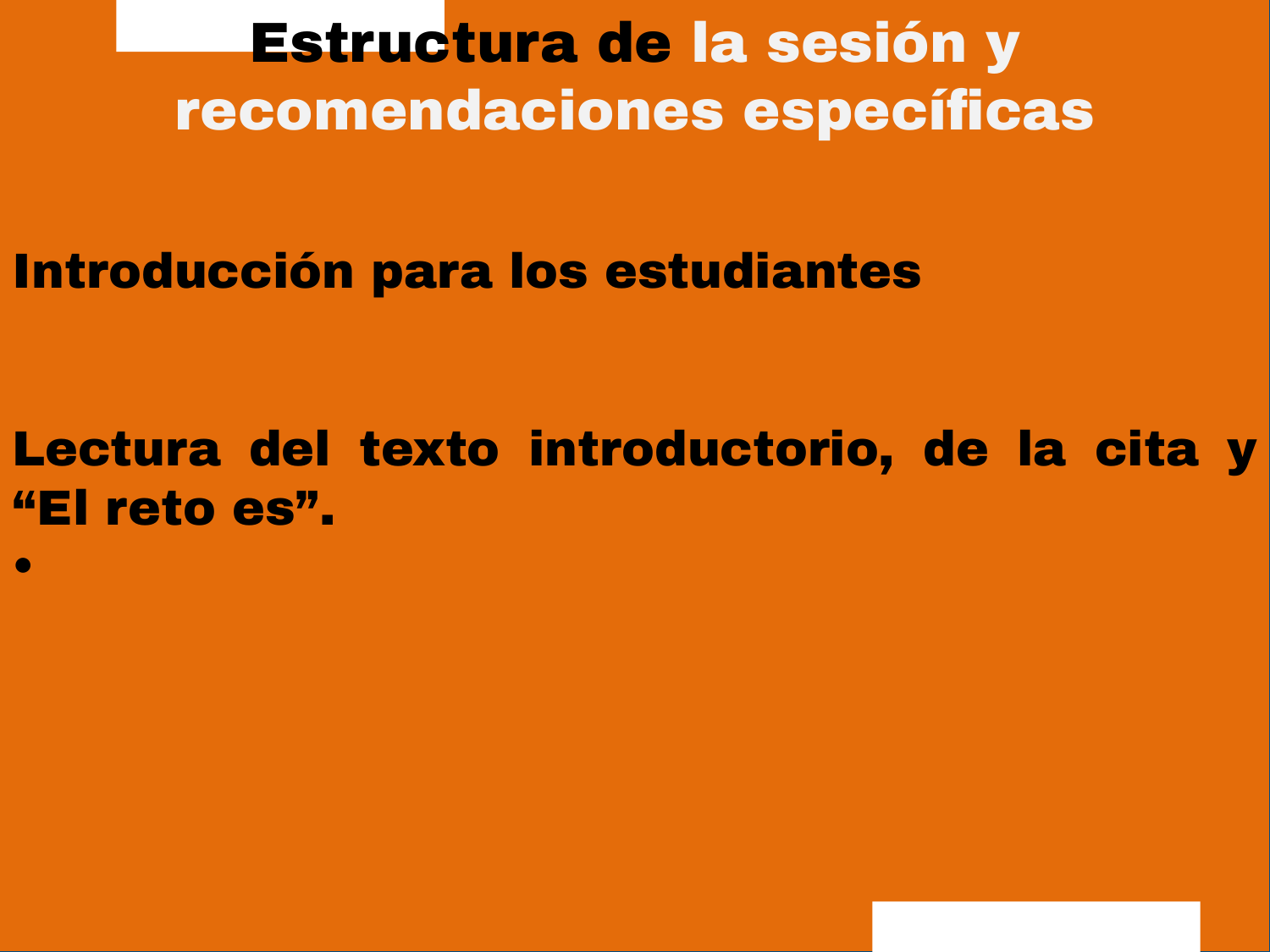

Estructura de la sesión y recomendaciones específicas

Introducción para los estudiantes

Lectura del texto introductorio, de la cita y “El reto es”.
•